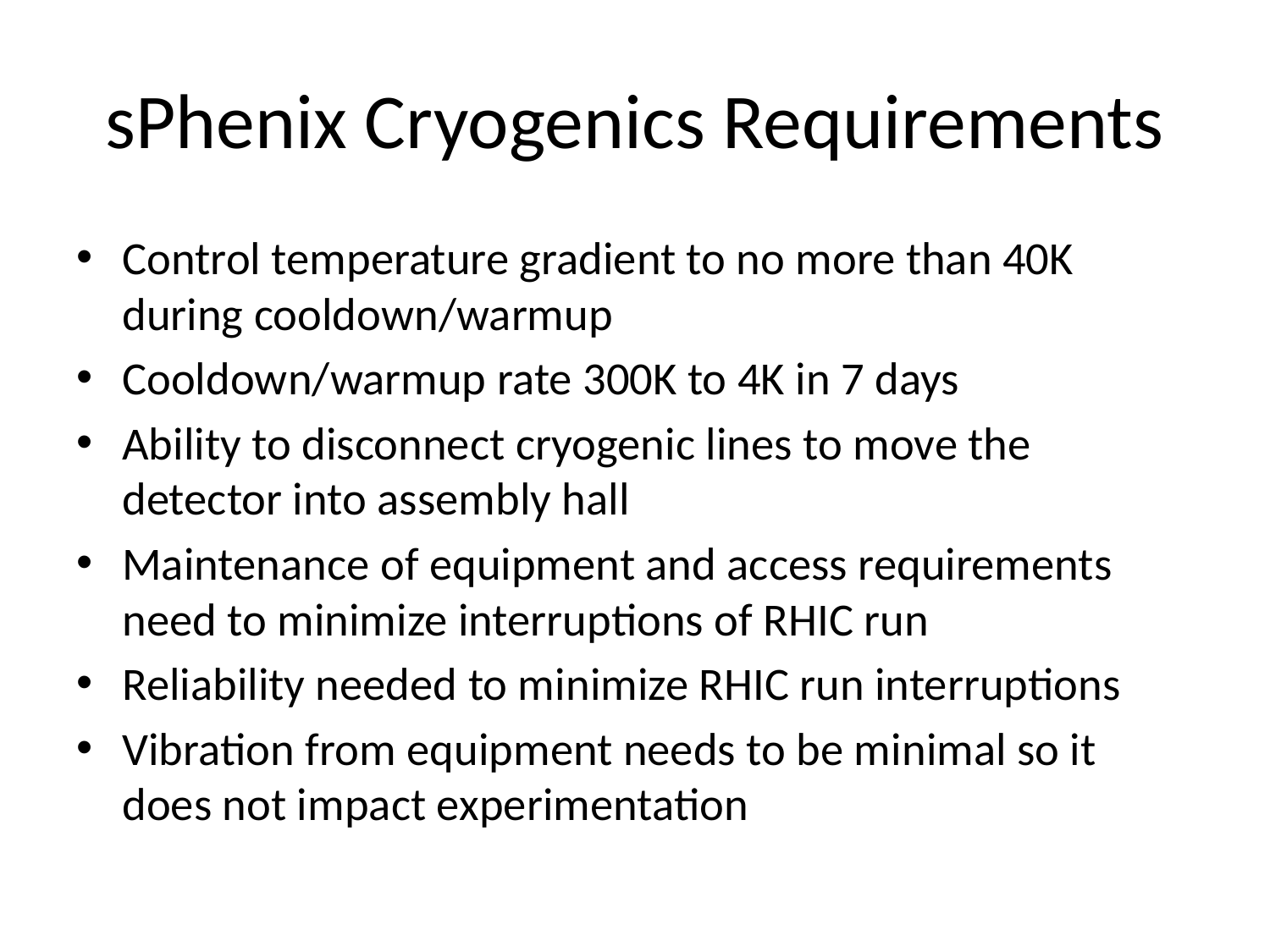

# sPhenix Cryogenics Requirements
Control temperature gradient to no more than 40K during cooldown/warmup
Cooldown/warmup rate 300K to 4K in 7 days
Ability to disconnect cryogenic lines to move the detector into assembly hall
Maintenance of equipment and access requirements need to minimize interruptions of RHIC run
Reliability needed to minimize RHIC run interruptions
Vibration from equipment needs to be minimal so it does not impact experimentation